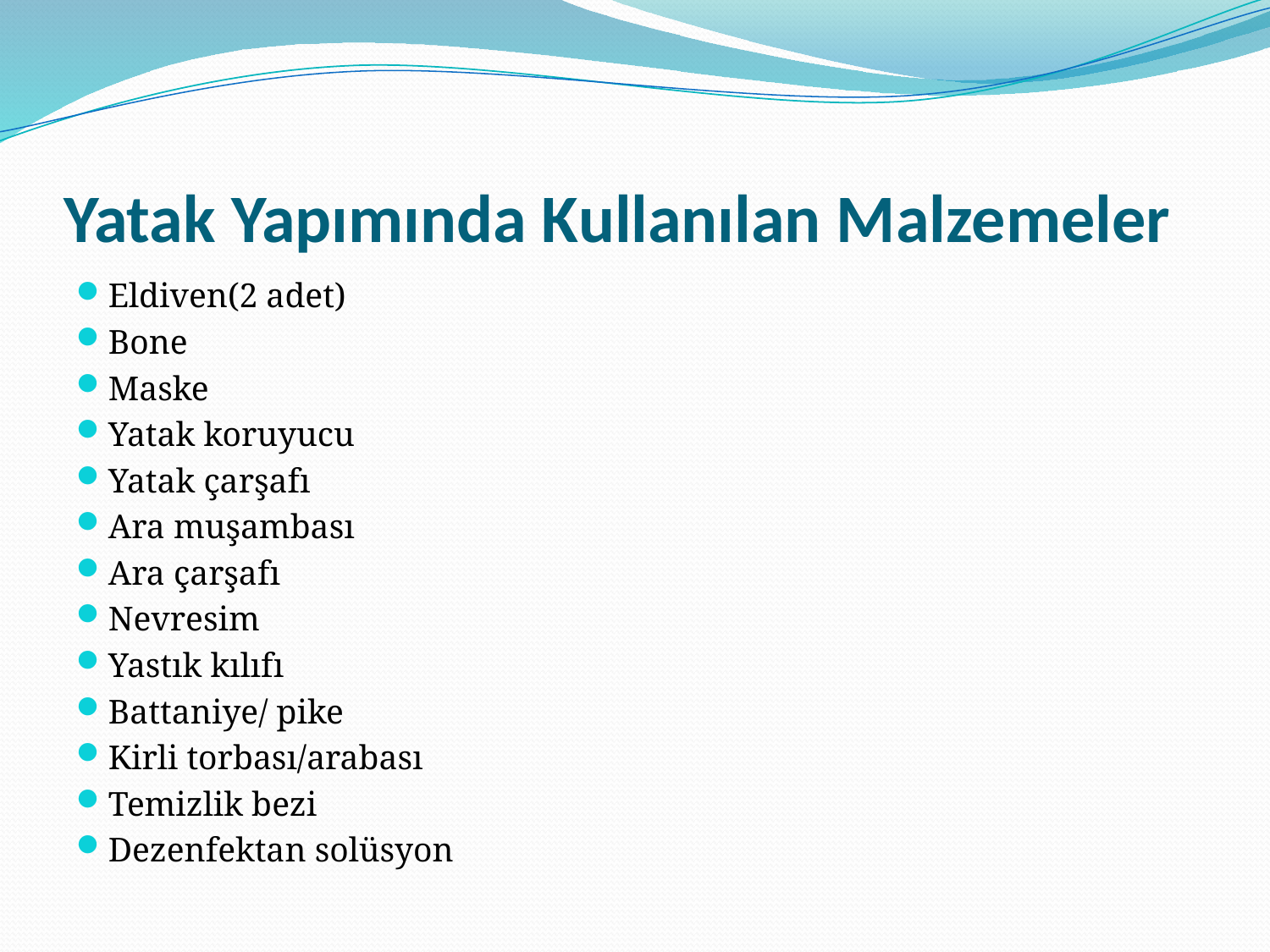

# Yatak Yapımında Kullanılan Malzemeler
Eldiven(2 adet)
Bone
Maske
Yatak koruyucu
Yatak çarşafı
Ara muşambası
Ara çarşafı
Nevresim
Yastık kılıfı
Battaniye/ pike
Kirli torbası/arabası
Temizlik bezi
Dezenfektan solüsyon